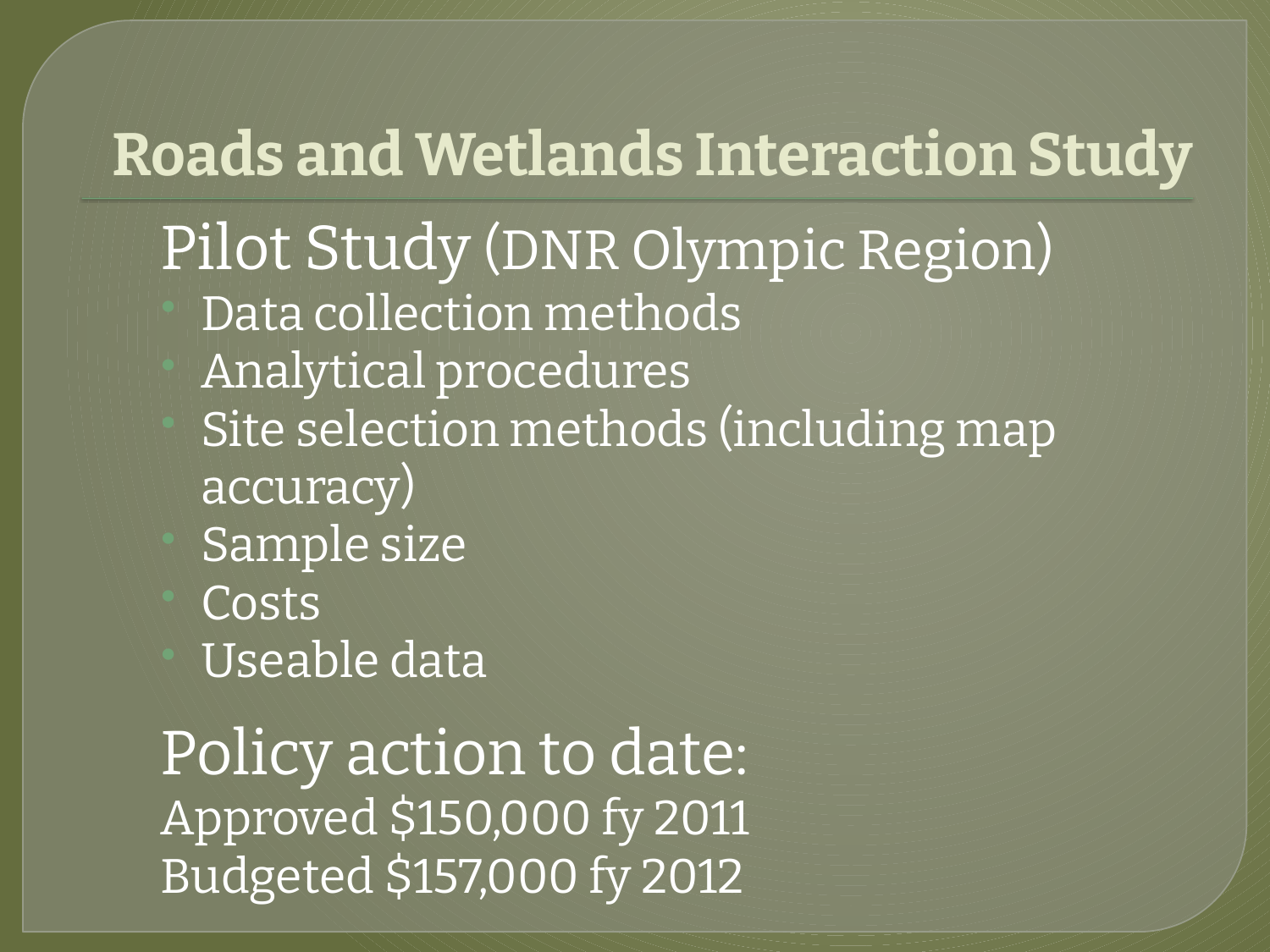

# Roads and Wetlands Interaction Study
Pilot Study (DNR Olympic Region)
Data collection methods
Analytical procedures
Site selection methods (including map accuracy)
Sample size
Costs
Useable data

Policy action to date:
Approved $150,000 fy 2011
Budgeted $157,000 fy 2012